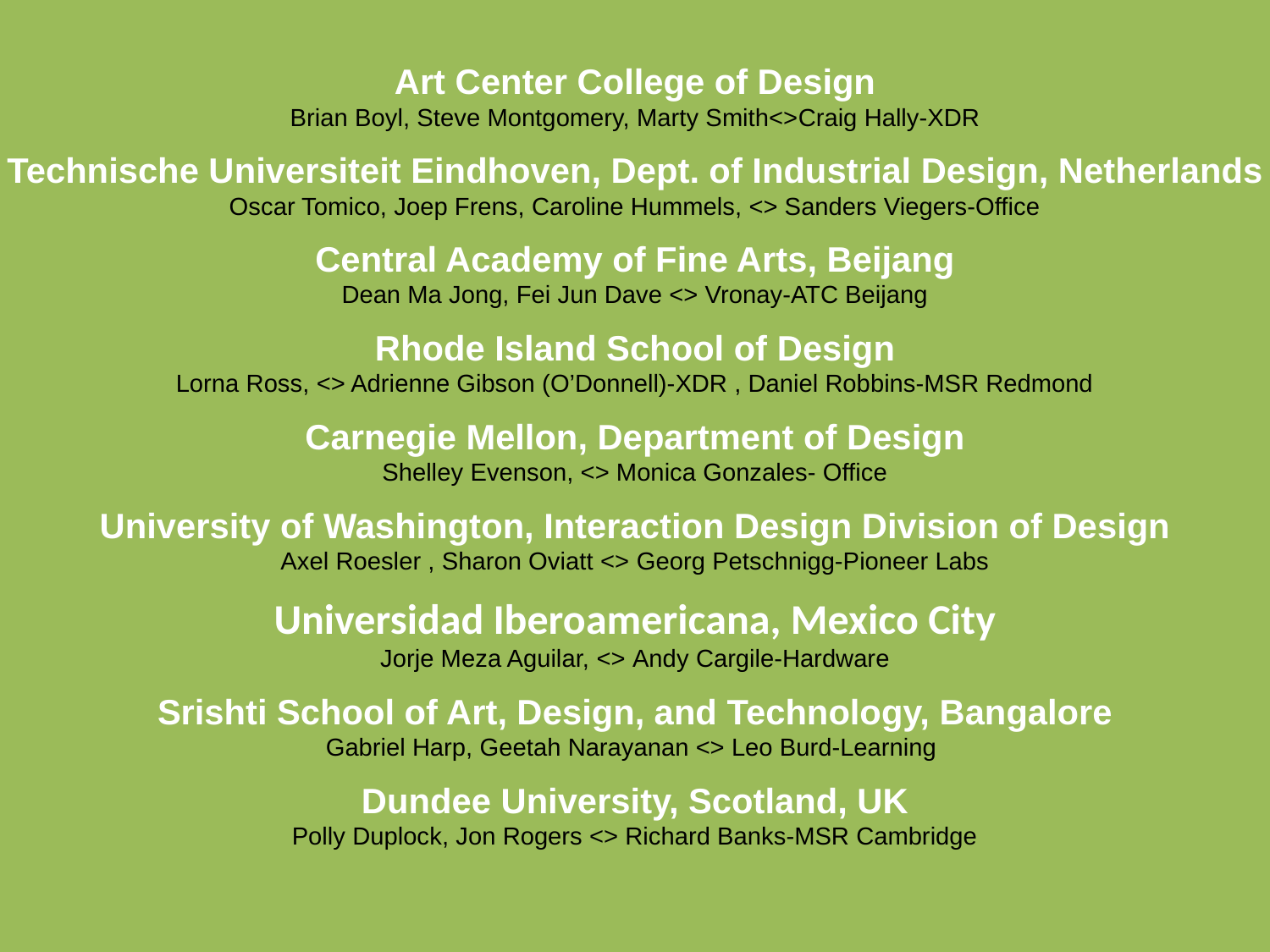

Art Center College of Design
Brian Boyl, Steve Montgomery, Marty Smith<>Craig Hally-XDR

Technische Universiteit Eindhoven, Dept. of Industrial Design, Netherlands
Oscar Tomico, Joep Frens, Caroline Hummels, <> Sanders Viegers-Office

Central Academy of Fine Arts, Beijang
Dean Ma Jong, Fei Jun Dave <> Vronay-ATC Beijang

Rhode Island School of Design
Lorna Ross, <> Adrienne Gibson (O’Donnell)-XDR , Daniel Robbins-MSR Redmond

Carnegie Mellon, Department of Design
Shelley Evenson, <> Monica Gonzales- Office

University of Washington, Interaction Design Division of Design
Axel Roesler , Sharon Oviatt <> Georg Petschnigg-Pioneer Labs

Universidad Iberoamericana, Mexico City
Jorje Meza Aguilar, <> Andy Cargile-Hardware

Srishti School of Art, Design, and Technology, Bangalore
Gabriel Harp, Geetah Narayanan <> Leo Burd-Learning

Dundee University, Scotland, UK
Polly Duplock, Jon Rogers <> Richard Banks-MSR Cambridge